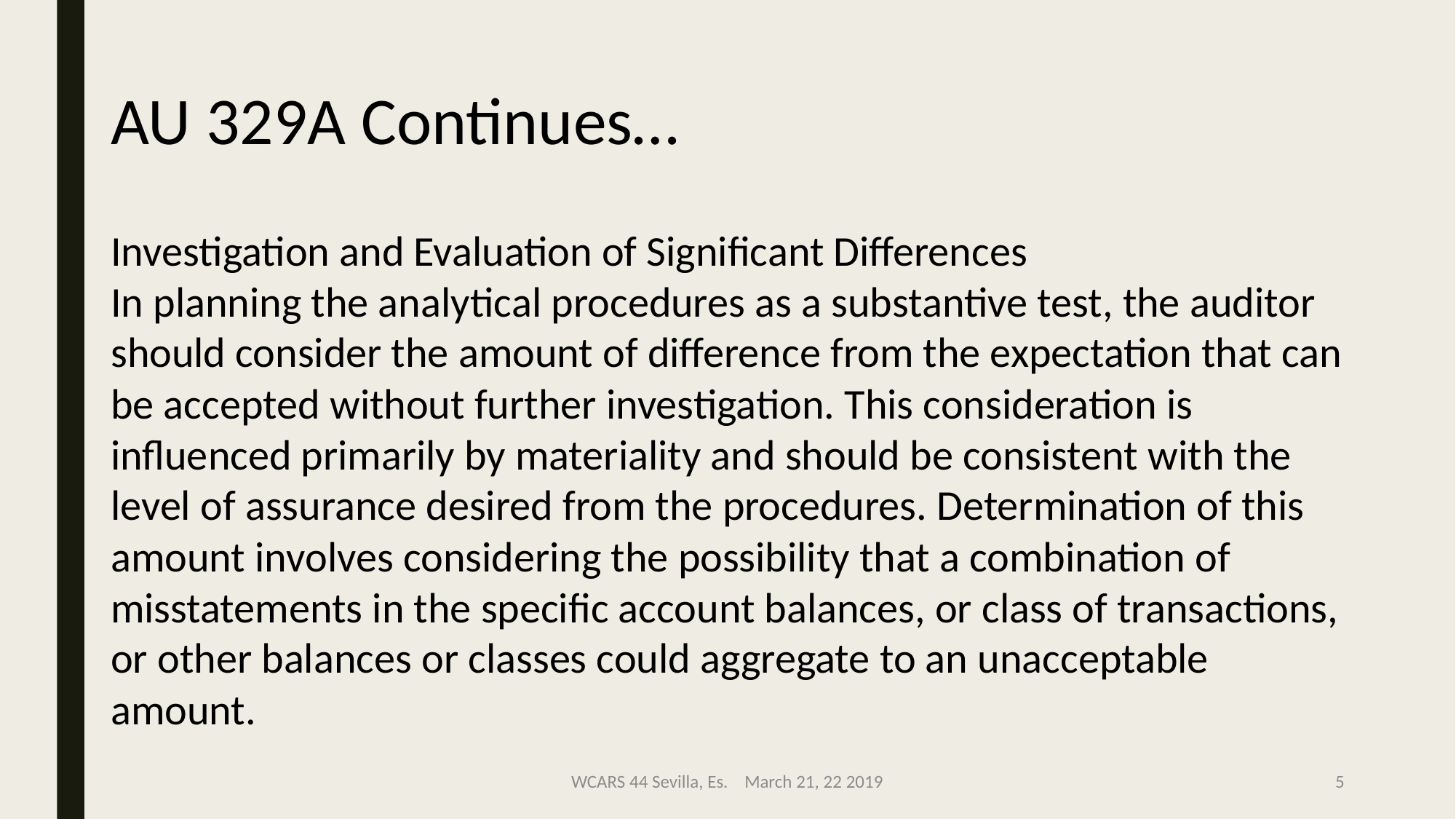

AU 329A Continues…
Investigation and Evaluation of Significant Differences
In planning the analytical procedures as a substantive test, the auditor should consider the amount of difference from the expectation that can be accepted without further investigation. This consideration is influenced primarily by materiality and should be consistent with the level of assurance desired from the procedures. Determination of this amount involves considering the possibility that a combination of misstatements in the specific account balances, or class of transactions, or other balances or classes could aggregate to an unacceptable amount.
WCARS 44 Sevilla, Es.    March 21, 22 2019
5